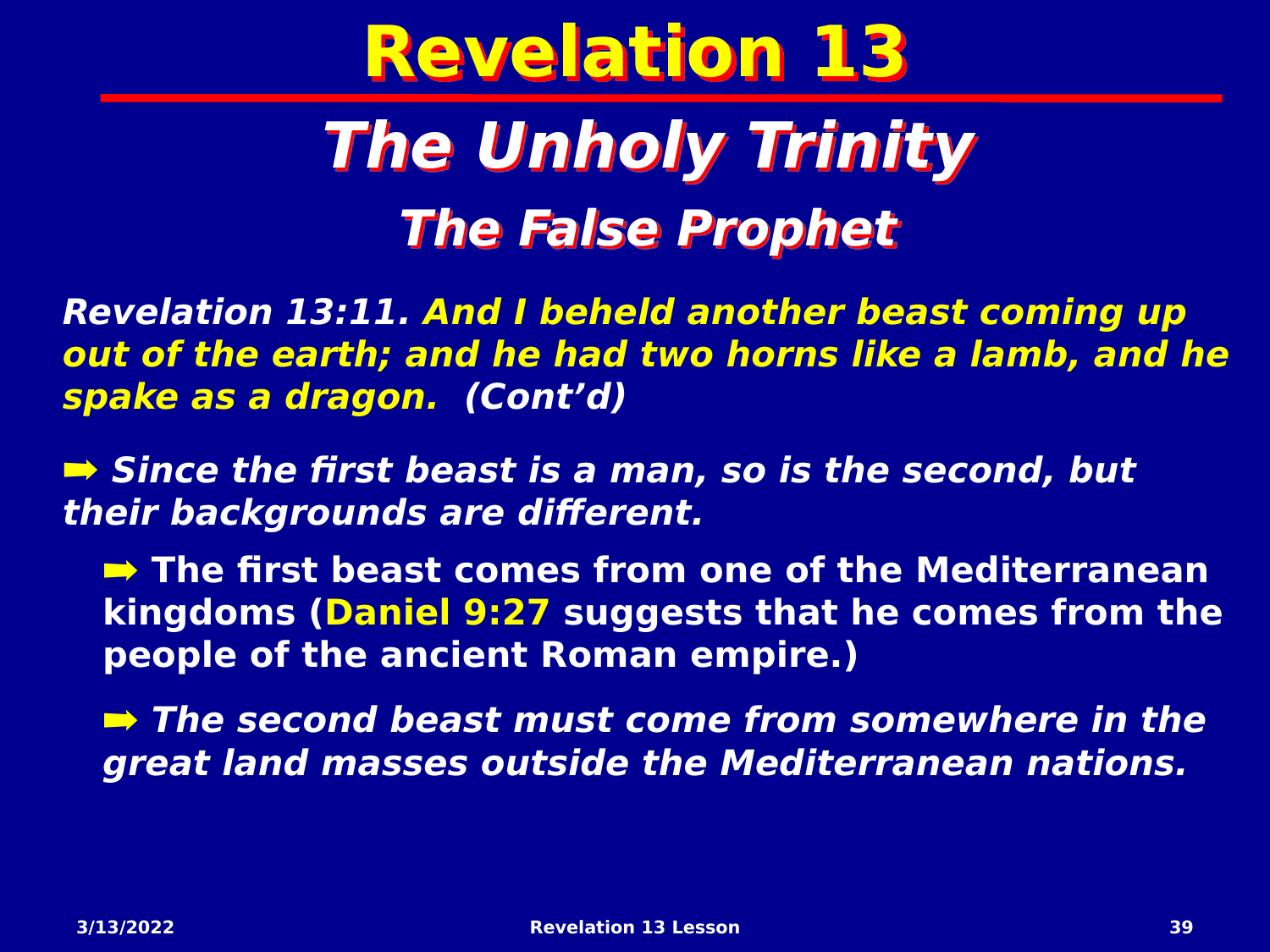

Revelation 13
The Unholy Trinity
The False Prophet
Revelation 13:11. And I beheld another beast coming up out of the earth; and he had two horns like a lamb, and he spake as a dragon.  (Cont’d)
 Since the first beast is a man, so is the second, but their backgrounds are different.
 The first beast comes from one of the Mediterranean kingdoms (Daniel 9:27 suggests that he comes from the people of the ancient Roman empire.)
 The second beast must come from somewhere in the great land masses outside the Mediterranean nations.
3/13/2022
Revelation 13 Lesson
39